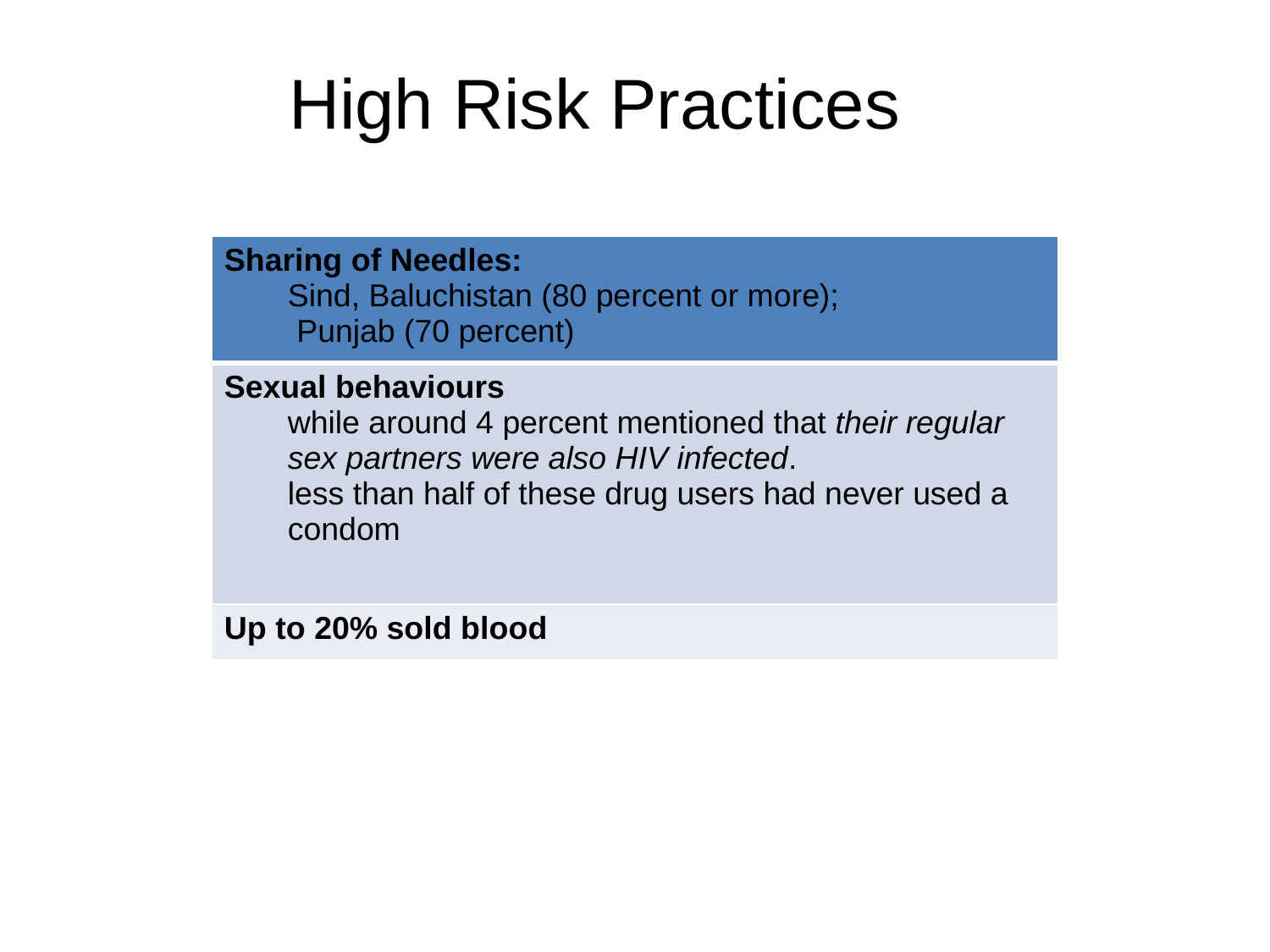

# High Risk Practices

| Sharing of Needles: Sind, Baluchistan (80 percent or more); Punjab (70 percent) |
| --- |
| Sexual behaviours while around 4 percent mentioned that their regular sex partners were also HIV infected. less than half of these drug users had never used a condom |
| Up to 20% sold blood |